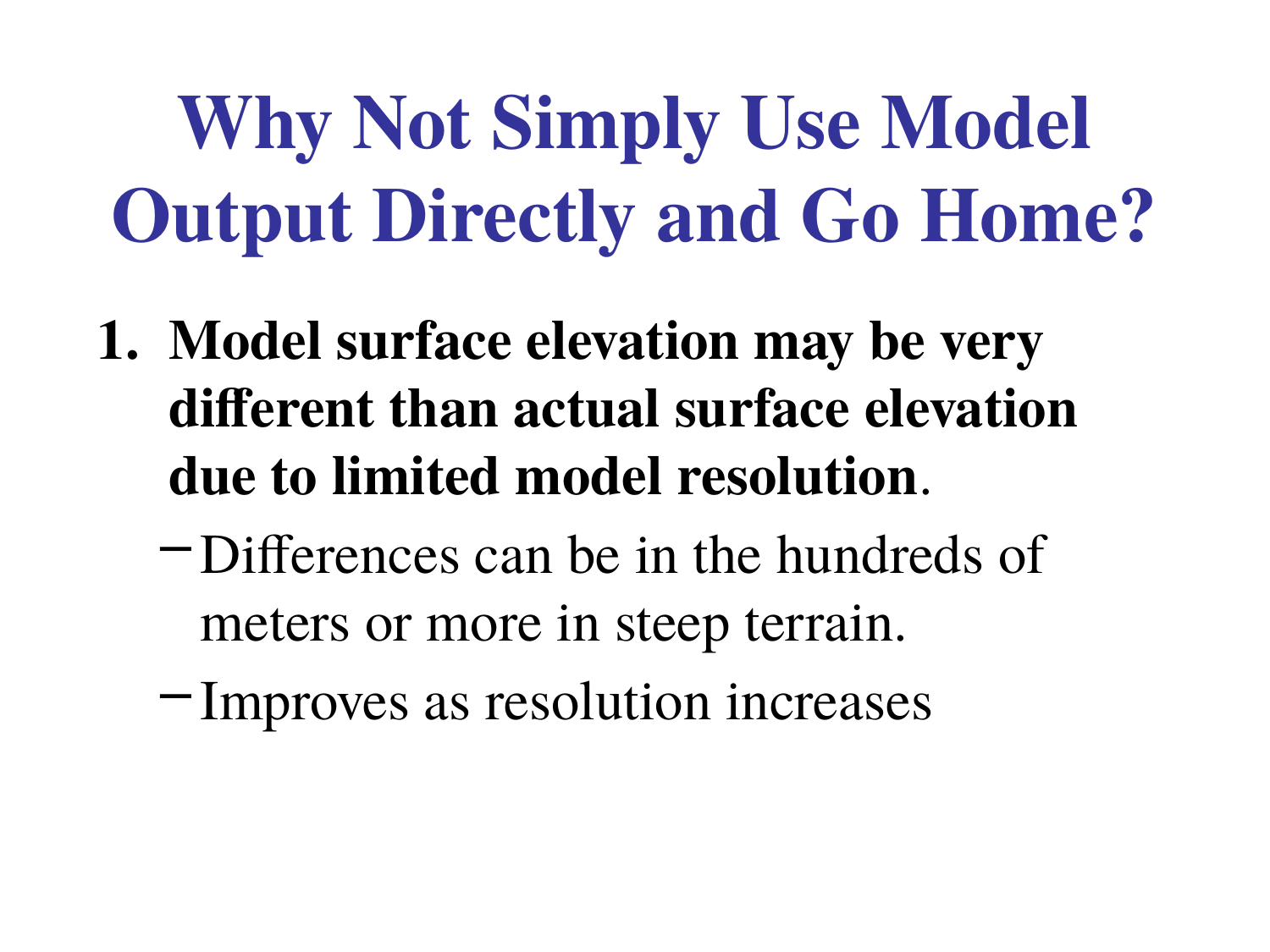

# Why Not Simply Use Model Output Directly and Go Home?
Model surface elevation may be very different than actual surface elevation due to limited model resolution.
Differences can be in the hundreds of meters or more in steep terrain.
Improves as resolution increases